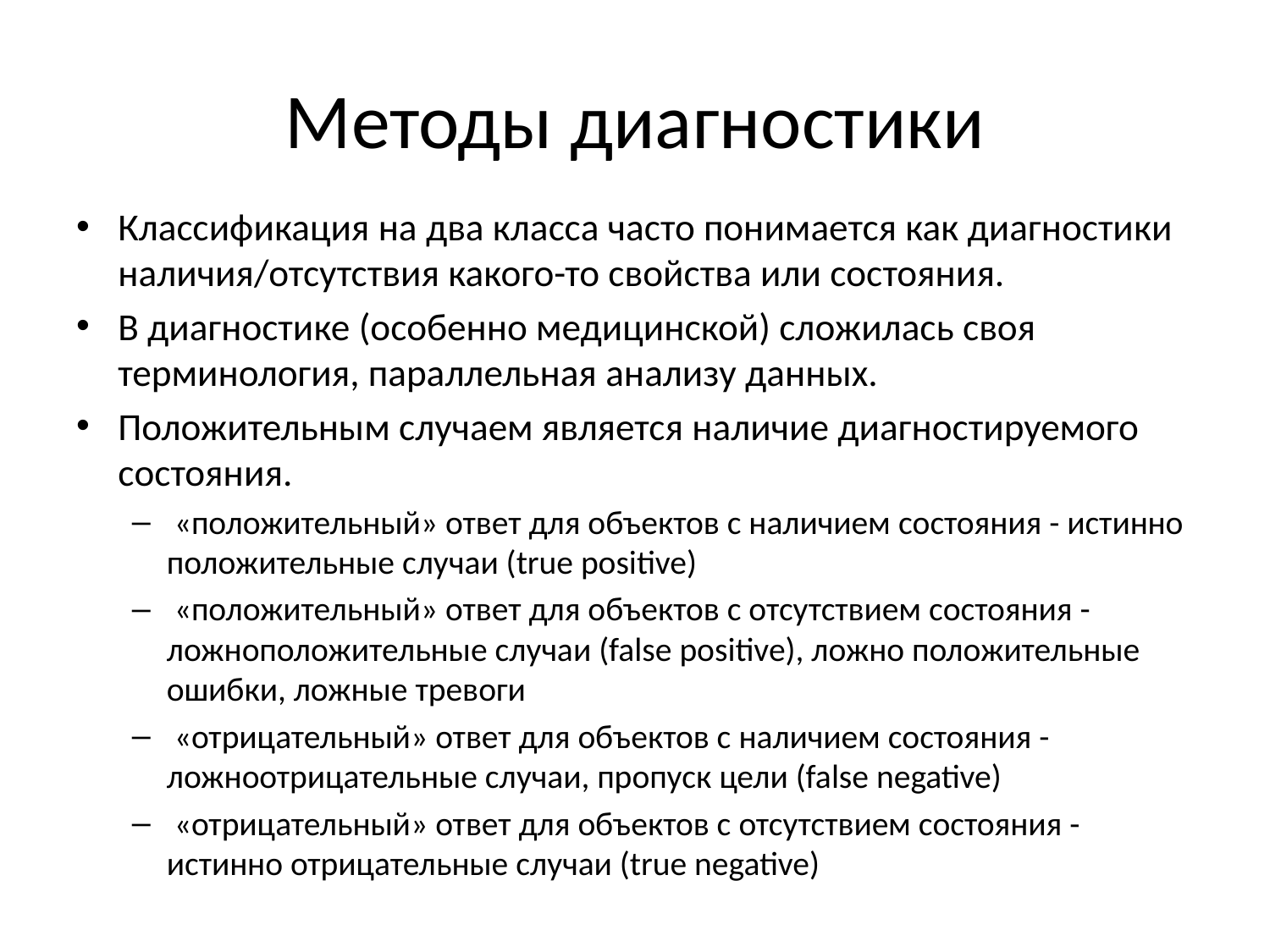

# Методы диагностики
Классификация на два класса часто понимается как диагностики наличия/отсутствия какого-то свойства или состояния.
В диагностике (особенно медицинской) сложилась своя терминология, параллельная анализу данных.
Положительным случаем является наличие диагностируемого состояния.
 «положительный» ответ для объектов с наличием состояния - истинно положительные случаи (true positive)
 «положительный» ответ для объектов с отсутствием состояния - ложноположительные случаи (false positive), ложно положительные ошибки, ложные тревоги
 «отрицательный» ответ для объектов с наличием состояния - ложноотрицательные случаи, пропуск цели (false negative)
 «отрицательный» ответ для объектов с отсутствием состояния - истинно отрицательные случаи (true negative)